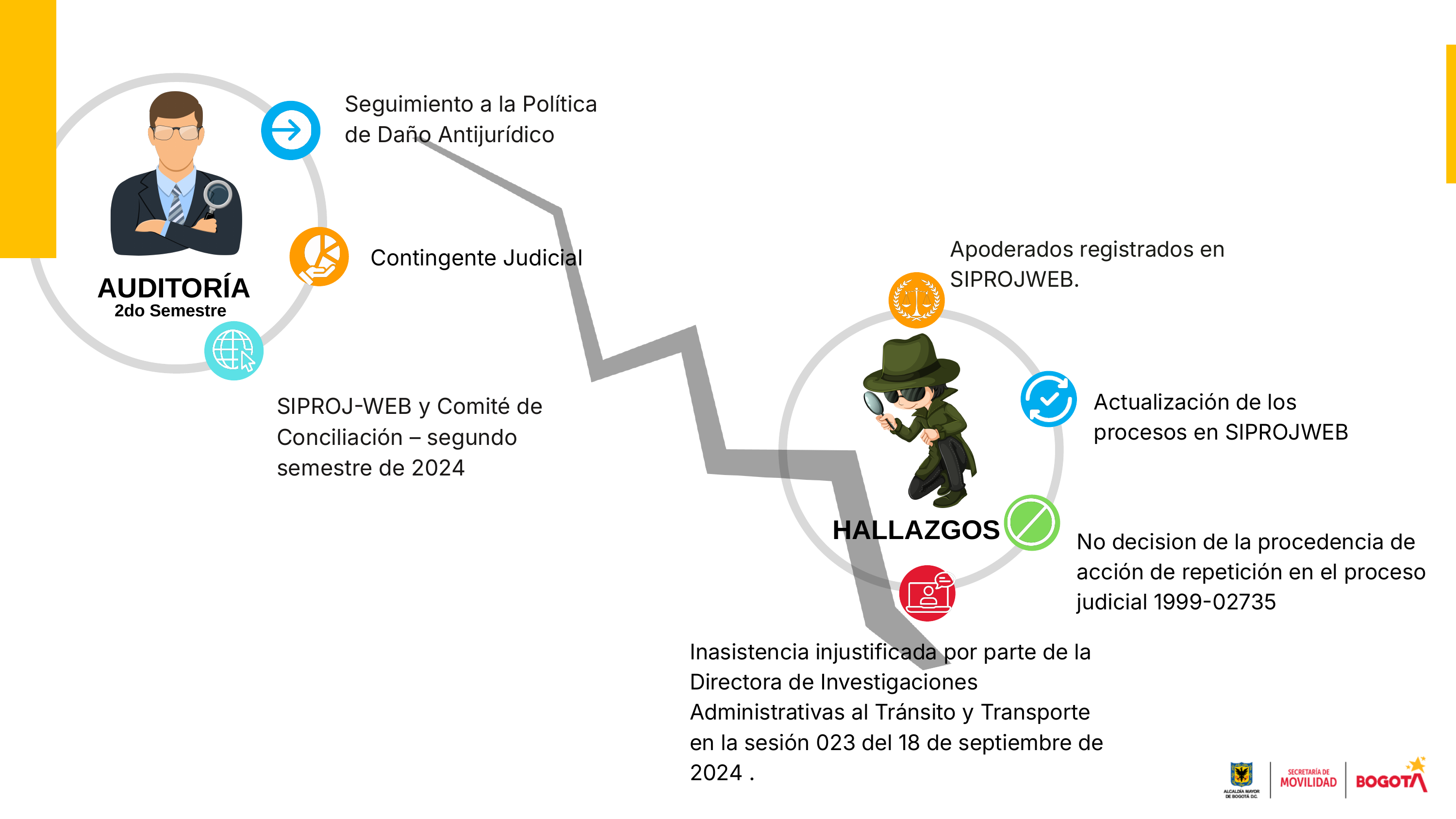

Seguimiento a la Política de Daño Antijurídico

Apoderados registrados en SIPROJWEB.

Contingente Judicial
AUDITORÍA

2do Semestre

Actualización de los procesos en SIPROJWEB
SIPROJ-WEB y Comité de Conciliación – segundo semestre de 2024

HALLAZGOS
No decision de la procedencia de acción de repetición en el proceso judicial 1999-02735

Inasistencia injustificada por parte de la Directora de Investigaciones Administrativas al Tránsito y Transporte en la sesión 023 del 18 de septiembre de 2024 .